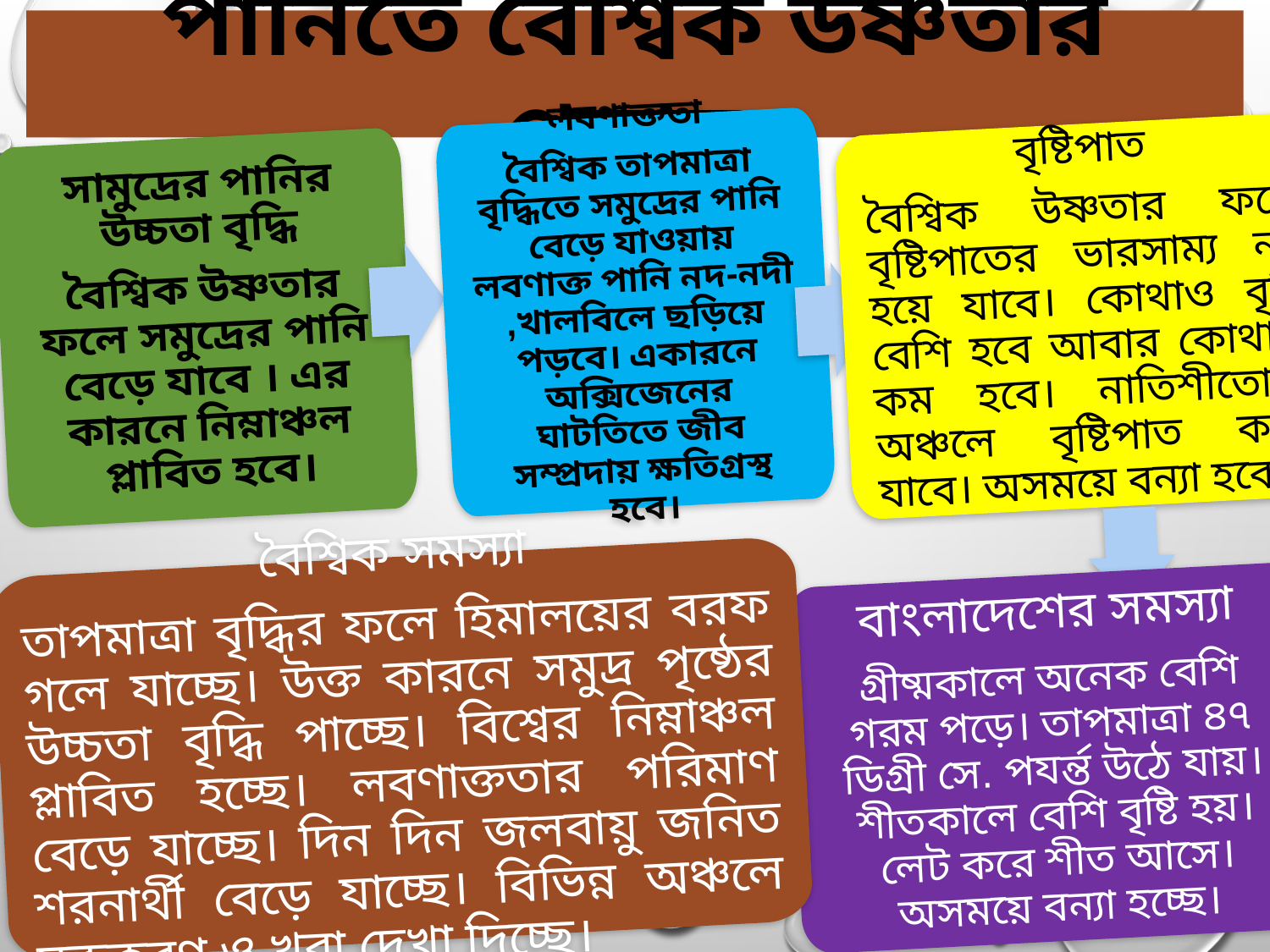

পানিতে বৈশ্বিক উষ্ণতার প্রভাব
লবণাক্ততা
বৈশ্বিক তাপমাত্রা বৃদ্ধিতে সমুদ্রের পানি বেড়ে যাওয়ায় লবণাক্ত পানি নদ-নদী ,খালবিলে ছড়িয়ে পড়বে। একারনে অক্সিজেনের ঘাটতিতে জীব সম্প্রদায় ক্ষতিগ্রস্থ হবে।

বৃষ্টিপাত
বৈশ্বিক উষ্ণতার ফলে বৃষ্টিপাতের ভারসাম্য নষ্ট হয়ে যাবে। কোথাও বৃষ্টি বেশি হবে আবার কোথাও কম হবে। নাতিশীতোষ্ণ অঞ্চলে বৃষ্টিপাত কমে যাবে। অসময়ে বন্যা হবে।

সামুদ্রের পানির উচ্চতা বৃদ্ধি
বৈশ্বিক উষ্ণতার ফলে সমুদ্রের পানি বেড়ে যাবে । এর কারনে নিম্নাঞ্চল প্লাবিত হবে।

বৈশ্বিক সমস্যা
তাপমাত্রা বৃদ্ধির ফলে হিমালয়ের বরফ গলে যাচ্ছে। উক্ত কারনে সমুদ্র পৃষ্ঠের উচ্চতা বৃদ্ধি পাচ্ছে। বিশ্বের নিম্নাঞ্চল প্লাবিত হচ্ছে। লবণাক্ততার পরিমাণ বেড়ে যাচ্ছে। দিন দিন জলবায়ু জনিত শরনার্থী বেড়ে যাচ্ছে। বিভিন্ন অঞ্চলে মরুকরণ ও খরা দেখা দিচ্ছে।
বাংলাদেশের সমস্যা
গ্রীষ্মকালে অনেক বেশি গরম পড়ে। তাপমাত্রা ৪৭ ডিগ্রী সে. পযর্ন্ত উঠে যায়। শীতকালে বেশি বৃষ্টি হয়। লেট করে শীত আসে। অসময়ে বন্যা হচ্ছে।